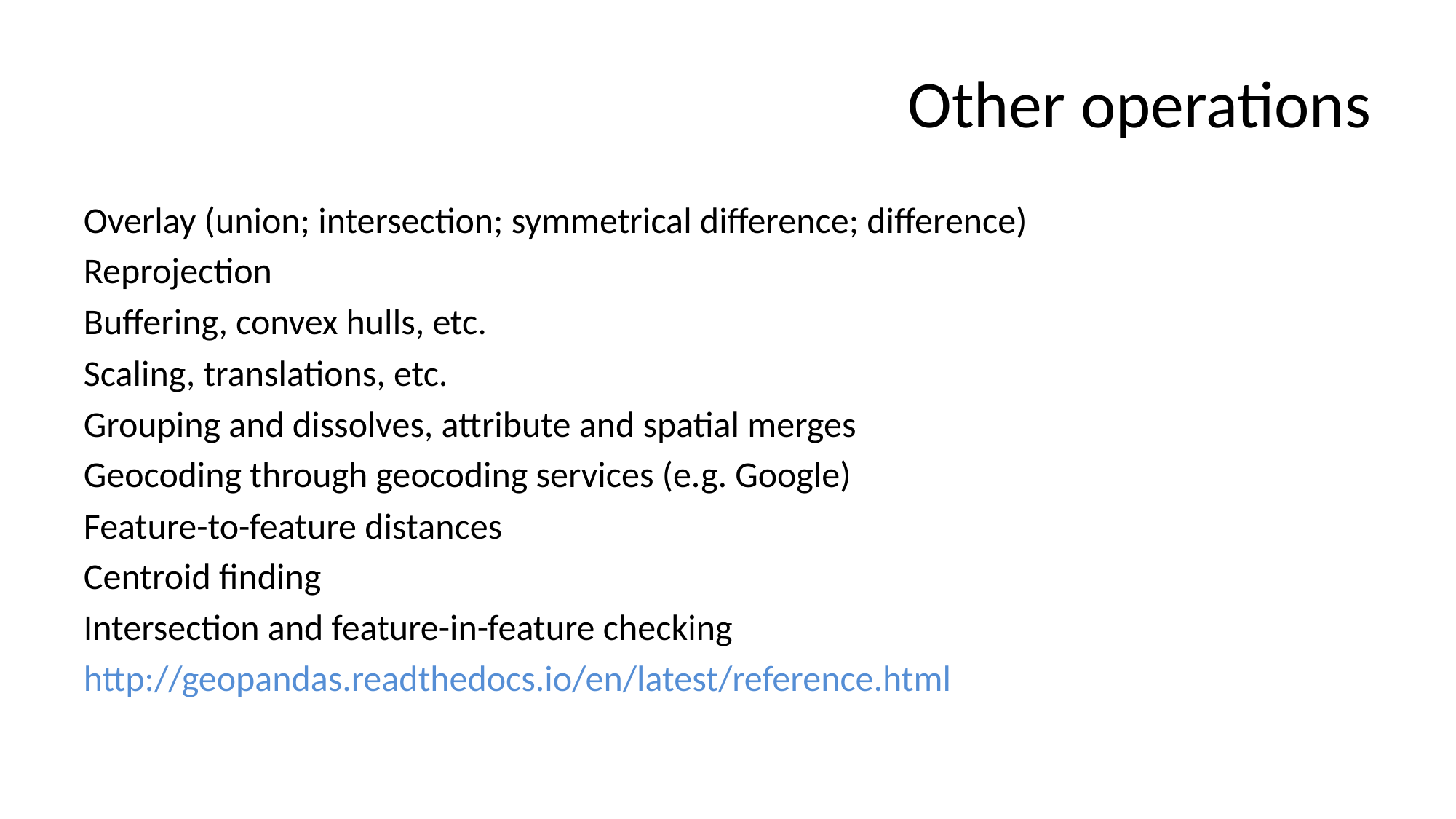

# Other operations
Overlay (union; intersection; symmetrical difference; difference)
Reprojection
Buffering, convex hulls, etc.
Scaling, translations, etc.
Grouping and dissolves, attribute and spatial merges
Geocoding through geocoding services (e.g. Google)
Feature-to-feature distances
Centroid finding
Intersection and feature-in-feature checking
http://geopandas.readthedocs.io/en/latest/reference.html